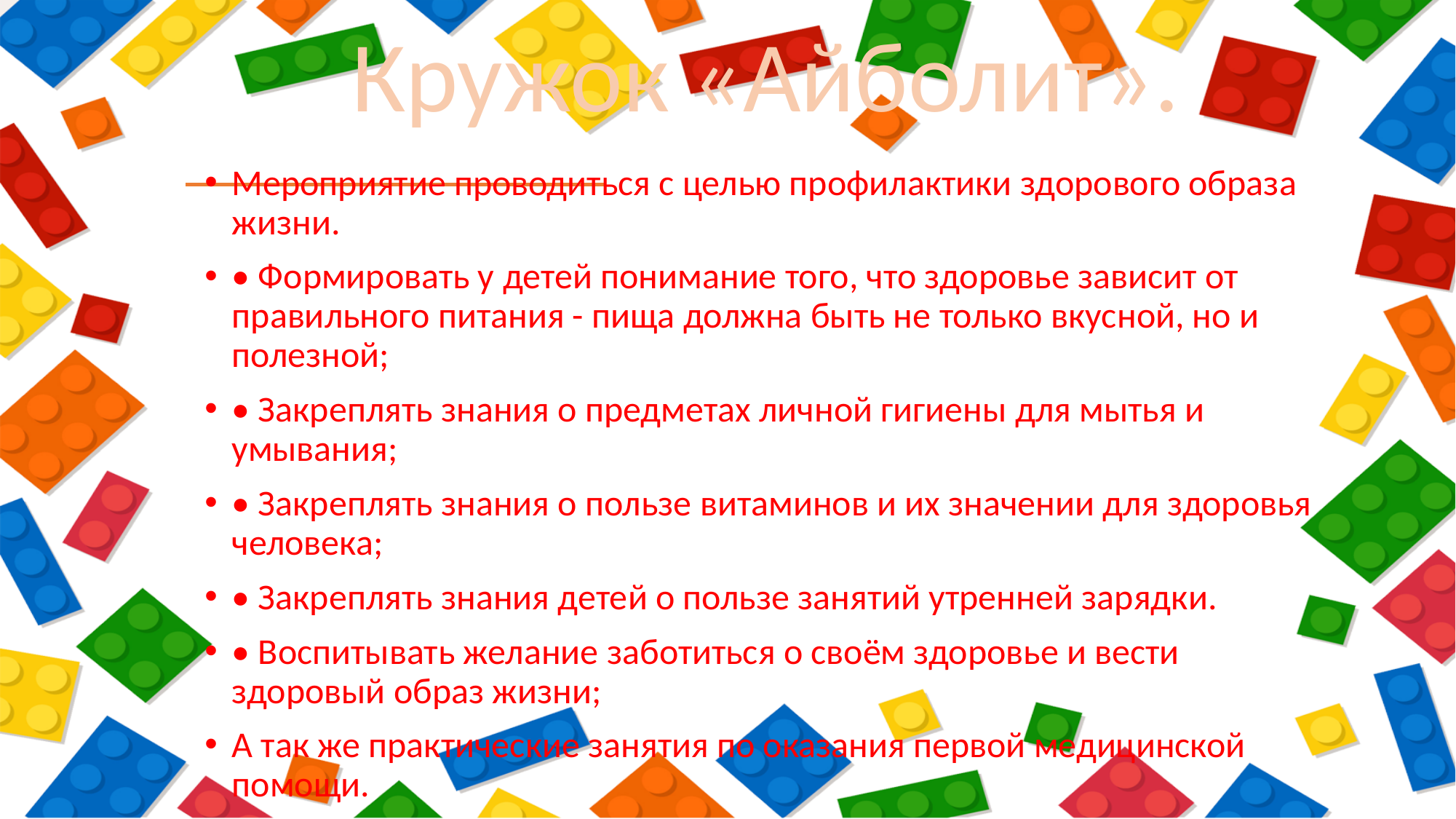

# Кружок «Айболит».
Мероприятие проводиться с целью профилактики здорового образа жизни.
• Формировать у детей понимание того, что здоровье зависит от правильного питания - пища должна быть не только вкусной, но и полезной;
• Закреплять знания о предметах личной гигиены для мытья и умывания;
• Закреплять знания о пользе витаминов и их значении для здоровья человека;
• Закреплять знания детей о пользе занятий утренней зарядки.
• Воспитывать желание заботиться о своём здоровье и вести здоровый образ жизни;
А так же практические занятия по оказания первой медицинской помощи.